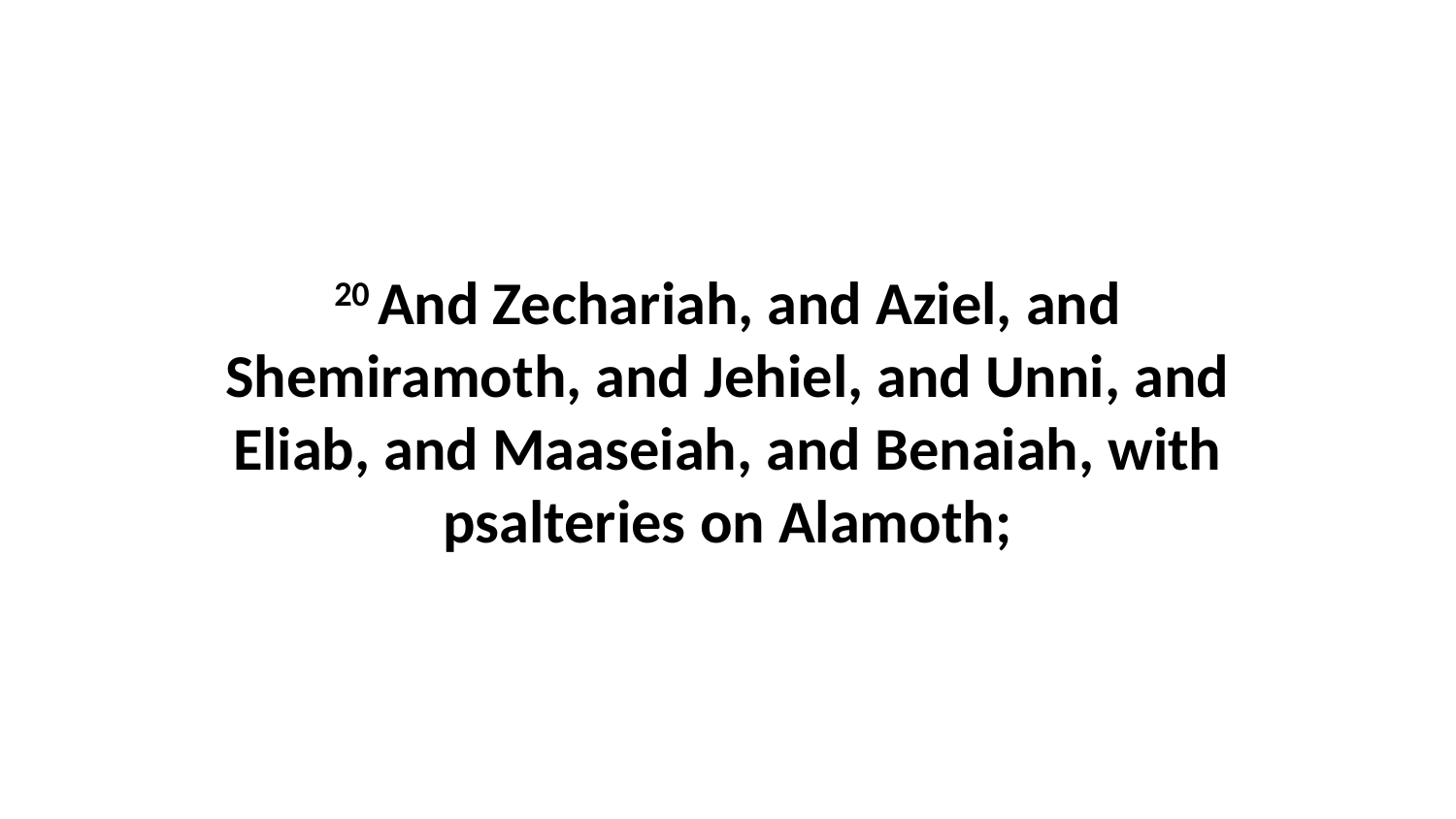

20 And Zechariah, and Aziel, and Shemiramoth, and Jehiel, and Unni, and Eliab, and Maaseiah, and Benaiah, with psalteries on Alamoth;